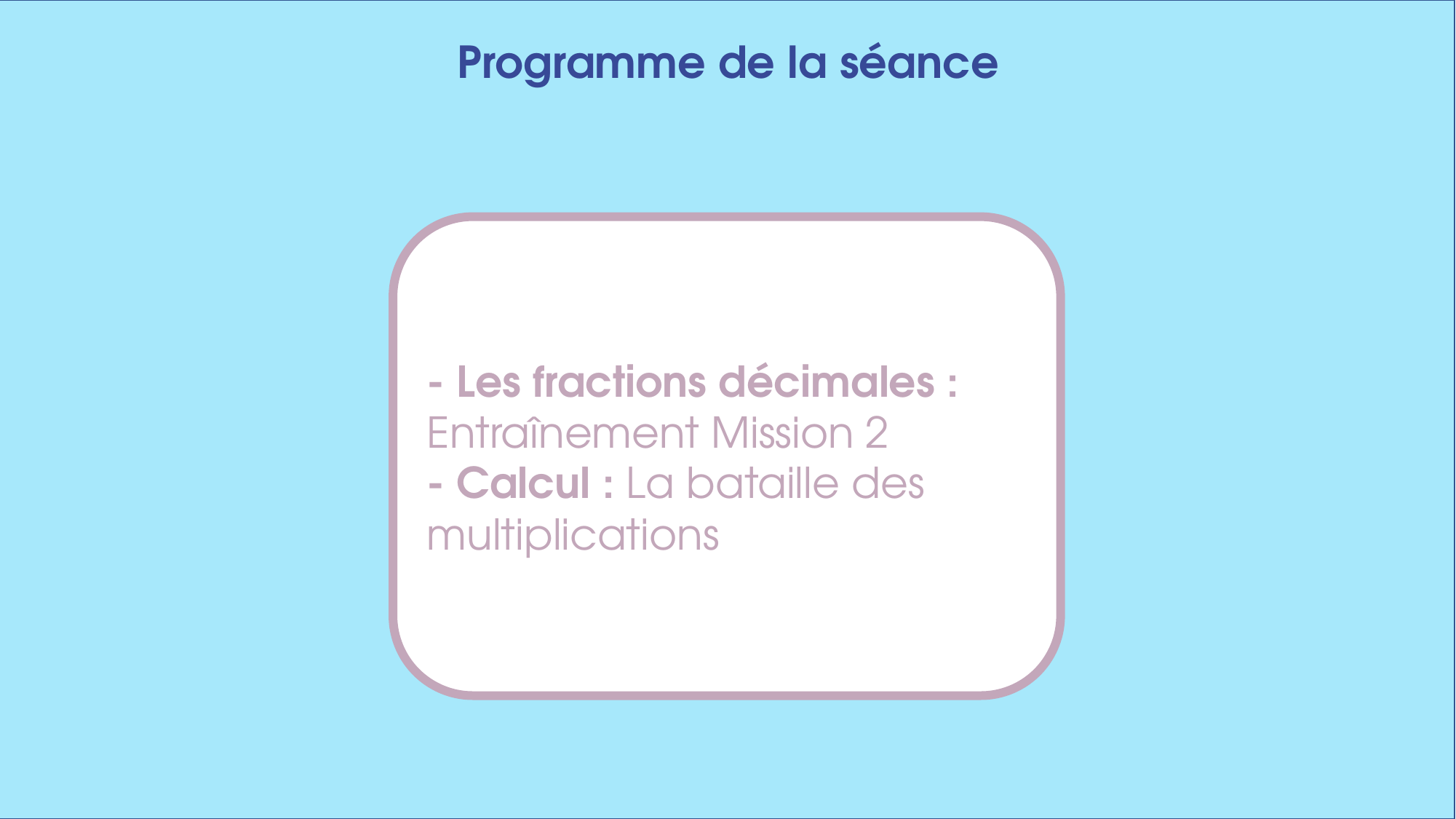

Programme de la séance
- Les fractions décimales : Entraînement Mission 2
- Calcul : La bataille des multiplications
www.maitresseherisson.com